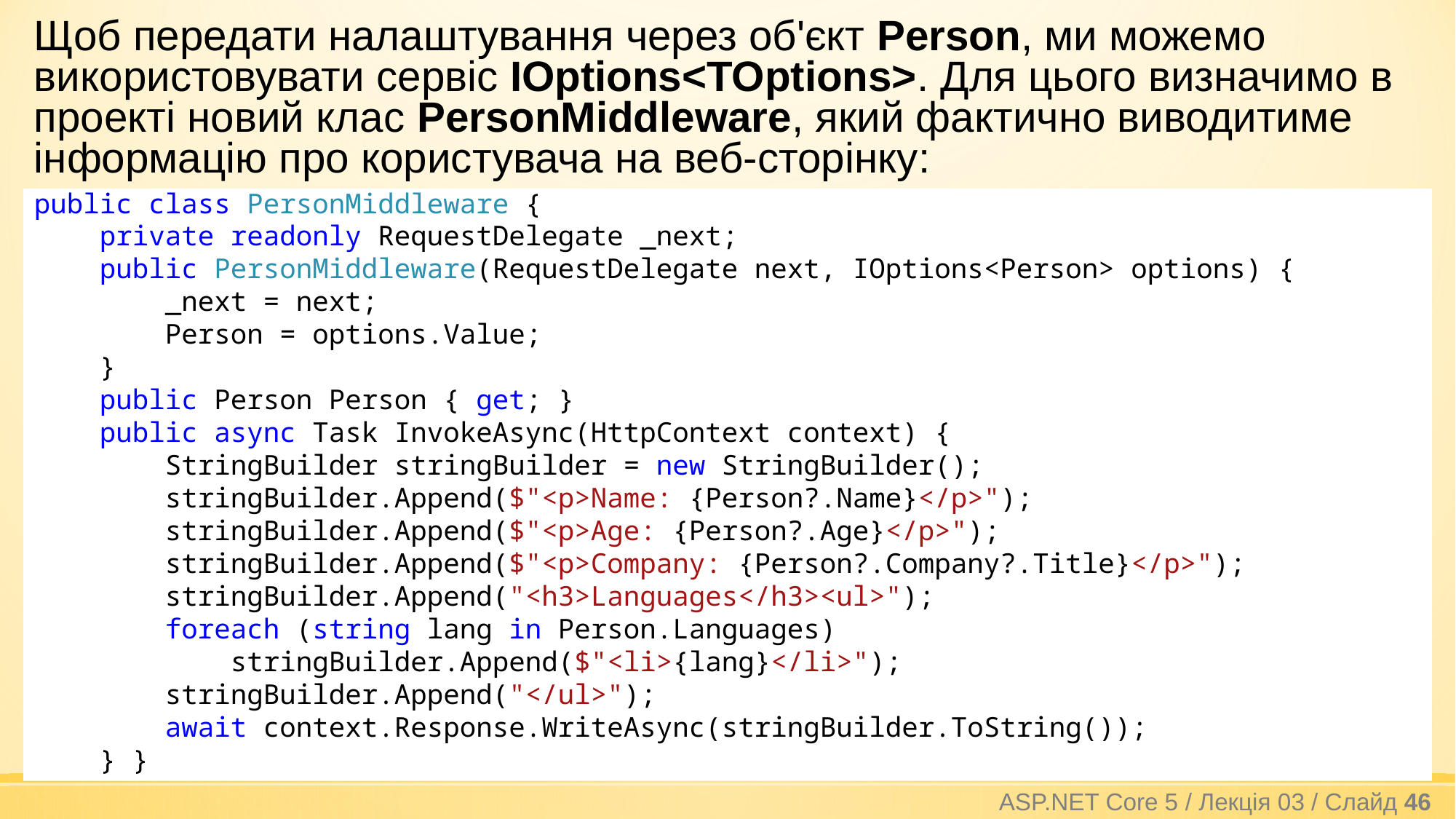

Щоб передати налаштування через об'єкт Person, ми можемо використовувати сервіс IOptions<TOptions>. Для цього визначимо в проекті новий клас PersonMiddleware, який фактично виводитиме інформацію про користувача на веб-сторінку:
public class PersonMiddleware {
    private readonly RequestDelegate _next;
    public PersonMiddleware(RequestDelegate next, IOptions<Person> options) {
        _next = next;
        Person = options.Value;
    }
    public Person Person { get; }
    public async Task InvokeAsync(HttpContext context) {
        StringBuilder stringBuilder = new StringBuilder();
        stringBuilder.Append($"<p>Name: {Person?.Name}</p>");
        stringBuilder.Append($"<p>Age: {Person?.Age}</p>");
        stringBuilder.Append($"<p>Company: {Person?.Company?.Title}</p>");
        stringBuilder.Append("<h3>Languages</h3><ul>");
        foreach (string lang in Person.Languages)
            stringBuilder.Append($"<li>{lang}</li>");
        stringBuilder.Append("</ul>");
        await context.Response.WriteAsync(stringBuilder.ToString());
    } }
ASP.NET Core 5 / Лекція 03 / Слайд 46